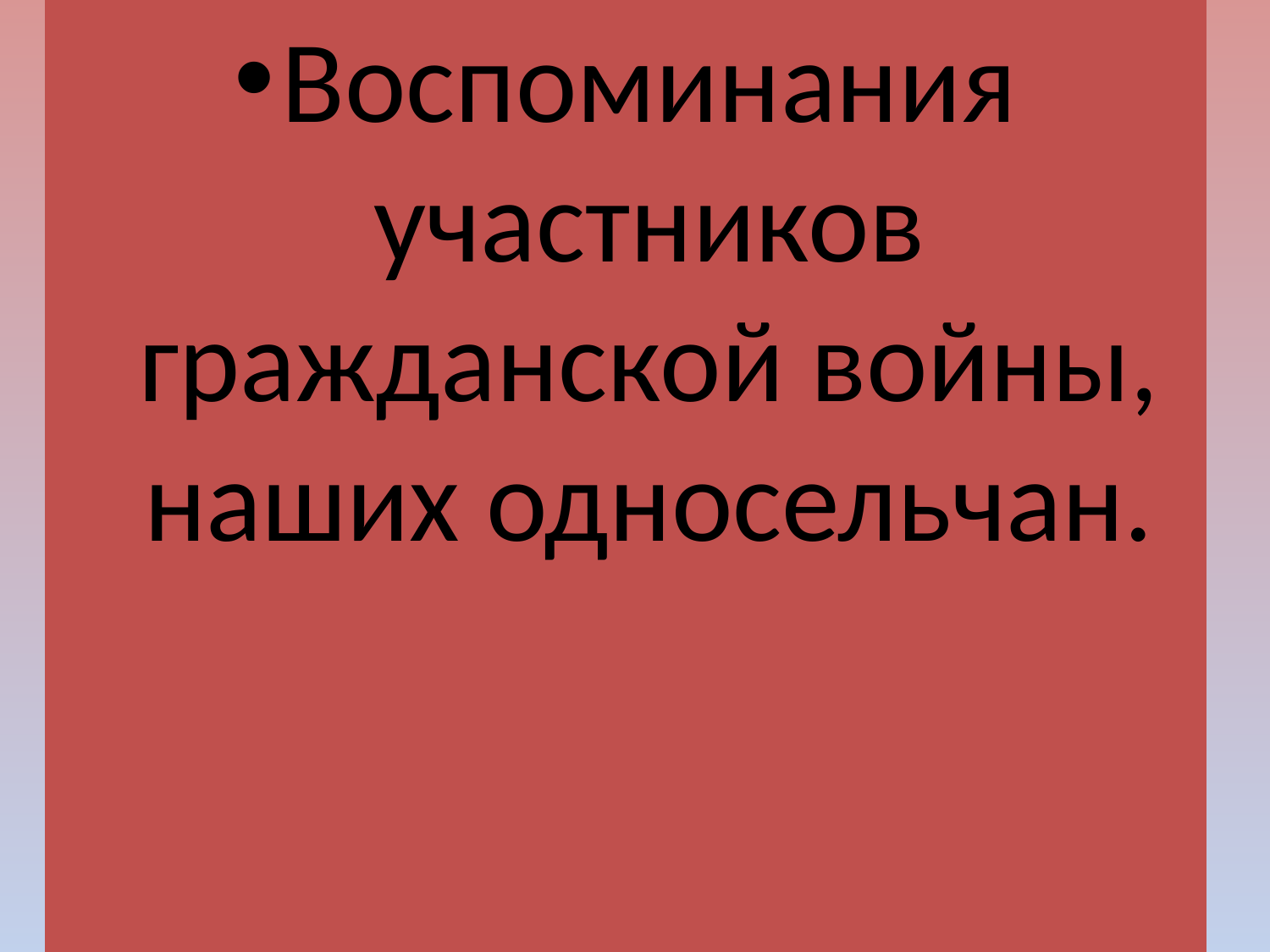

Воспоминания участников гражданской войны, наших односельчан.
#